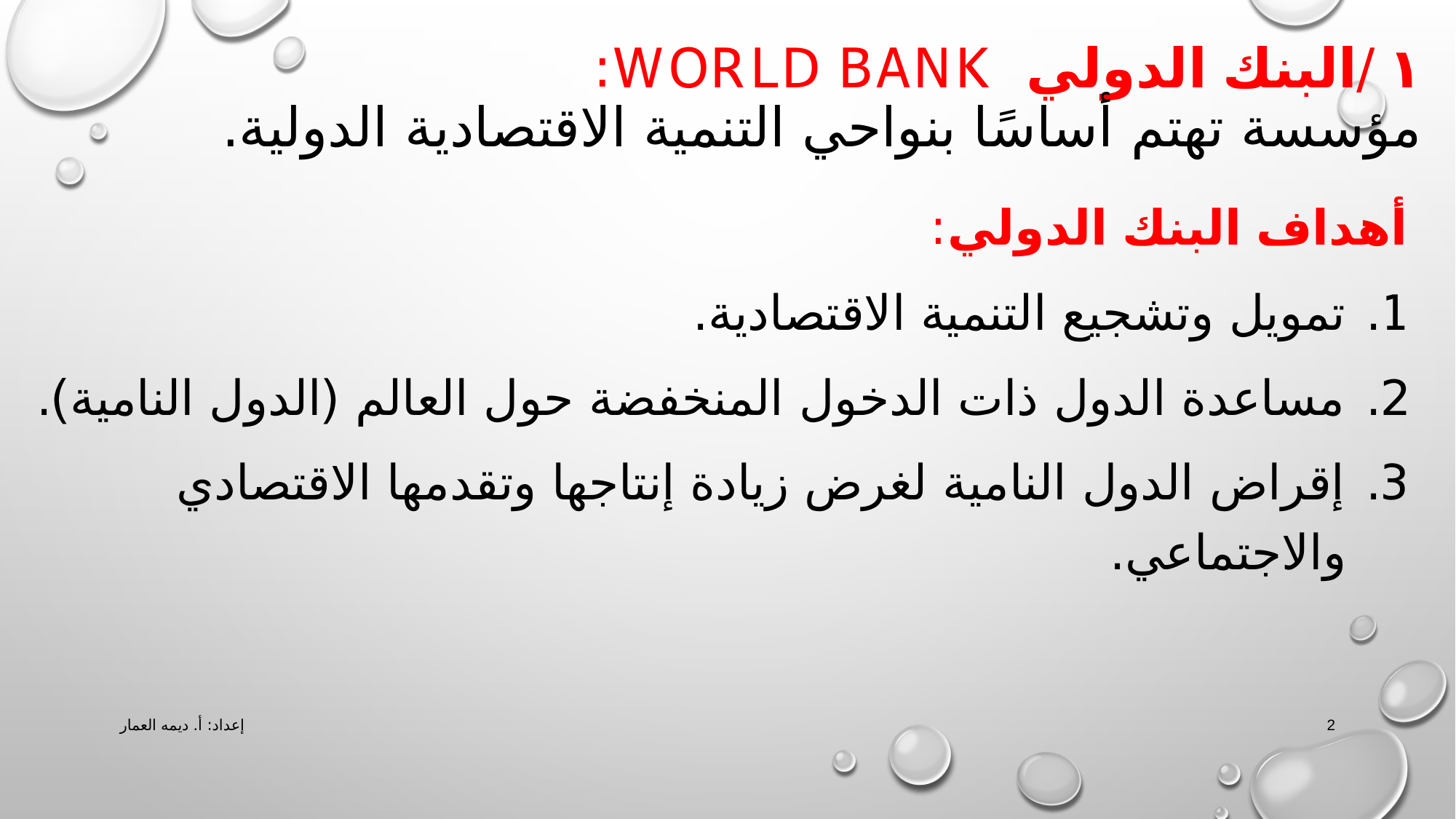

# ١/البنك الدولي  World Bank: مؤسسة تهتم أساسًا بنواحي التنمية الاقتصادية الدولية.
أهداف البنك الدولي:
تمويل وتشجيع التنمية الاقتصادية.
مساعدة الدول ذات الدخول المنخفضة حول العالم (الدول النامية).
إقراض الدول النامية لغرض زيادة إنتاجها وتقدمها الاقتصادي والاجتماعي.

إعداد: أ. ديمه العمار
2